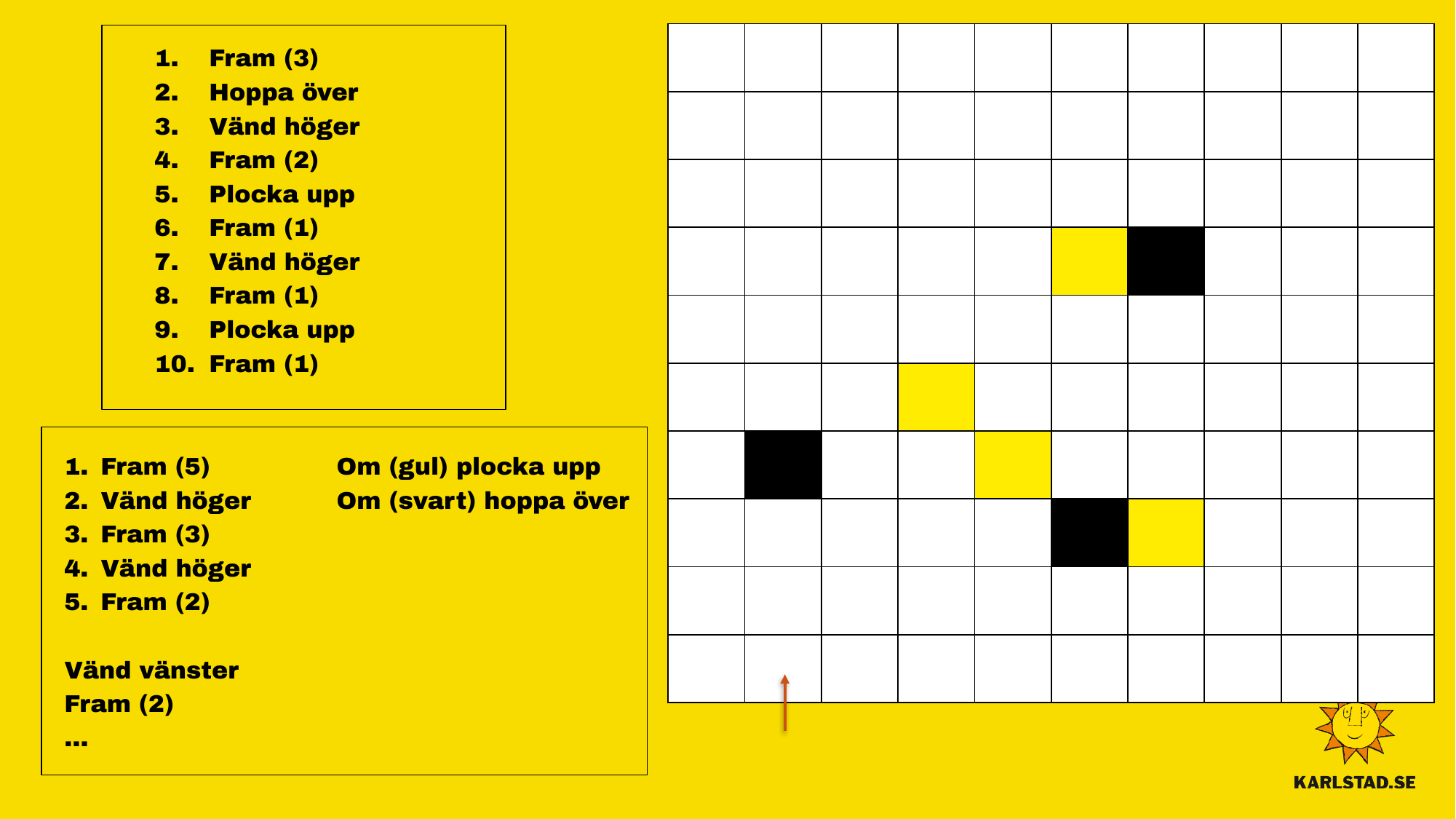

|  |  |  |  |  |  |  |  |  |  |
| --- | --- | --- | --- | --- | --- | --- | --- | --- | --- |
|  |  |  |  |  |  |  |  |  |  |
|  |  |  |  |  |  |  |  |  |  |
|  |  |  |  |  |  |  |  |  |  |
|  |  |  |  |  |  |  |  |  |  |
|  |  |  |  |  |  |  |  |  |  |
|  |  |  |  |  |  |  |  |  |  |
|  |  |  |  |  |  |  |  |  |  |
|  |  |  |  |  |  |  |  |  |  |
|  |  |  |  |  |  |  |  |  |  |

Fram (3)
Hoppa över
Vänd höger
Fram (2)
Plocka upp
Fram (1)
Vänd höger
Fram (1)
Plocka upp
Fram (1)

Fram (5)
Vänd höger
Fram (3)
Vänd höger
Fram (2)

Vänd vänster
Fram (2)
…
Om (gul) plocka upp
Om (svart) hoppa över